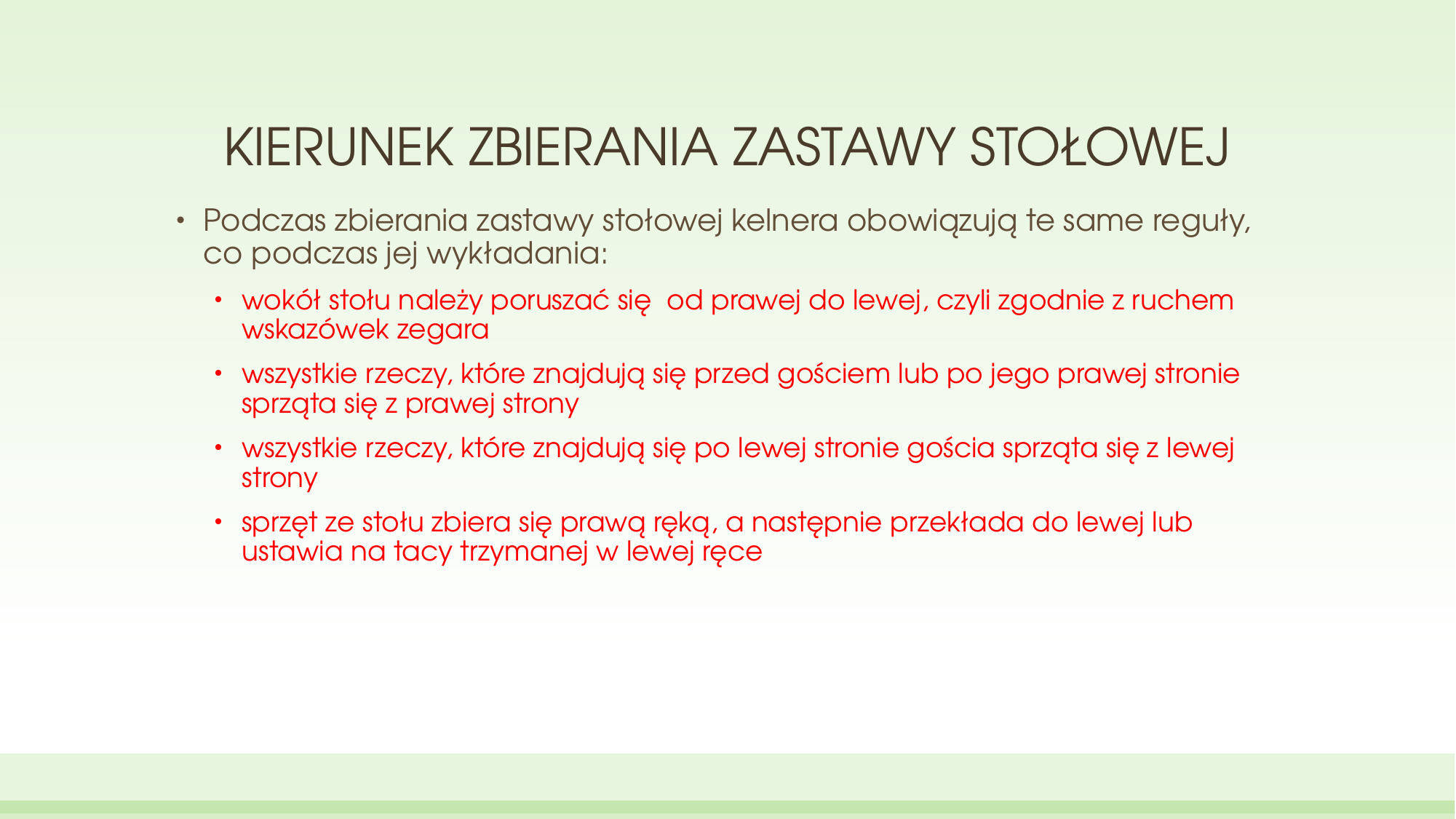

# KIERUNEK ZBIERANIA ZASTAWY STOŁOWEJ
Podczas zbierania zastawy stołowej kelnera obowiązują te same reguły, co podczas jej wykładania:
wokół stołu należy poruszać się  od prawej do lewej, czyli zgodnie z ruchem wskazówek zegara
wszystkie rzeczy, które znajdują się przed gościem lub po jego prawej stronie sprząta się z prawej strony
wszystkie rzeczy, które znajdują się po lewej stronie gościa sprząta się z lewej strony
sprzęt ze stołu zbiera się prawą ręką, a następnie przekłada do lewej lub ustawia na tacy trzymanej w lewej ręce